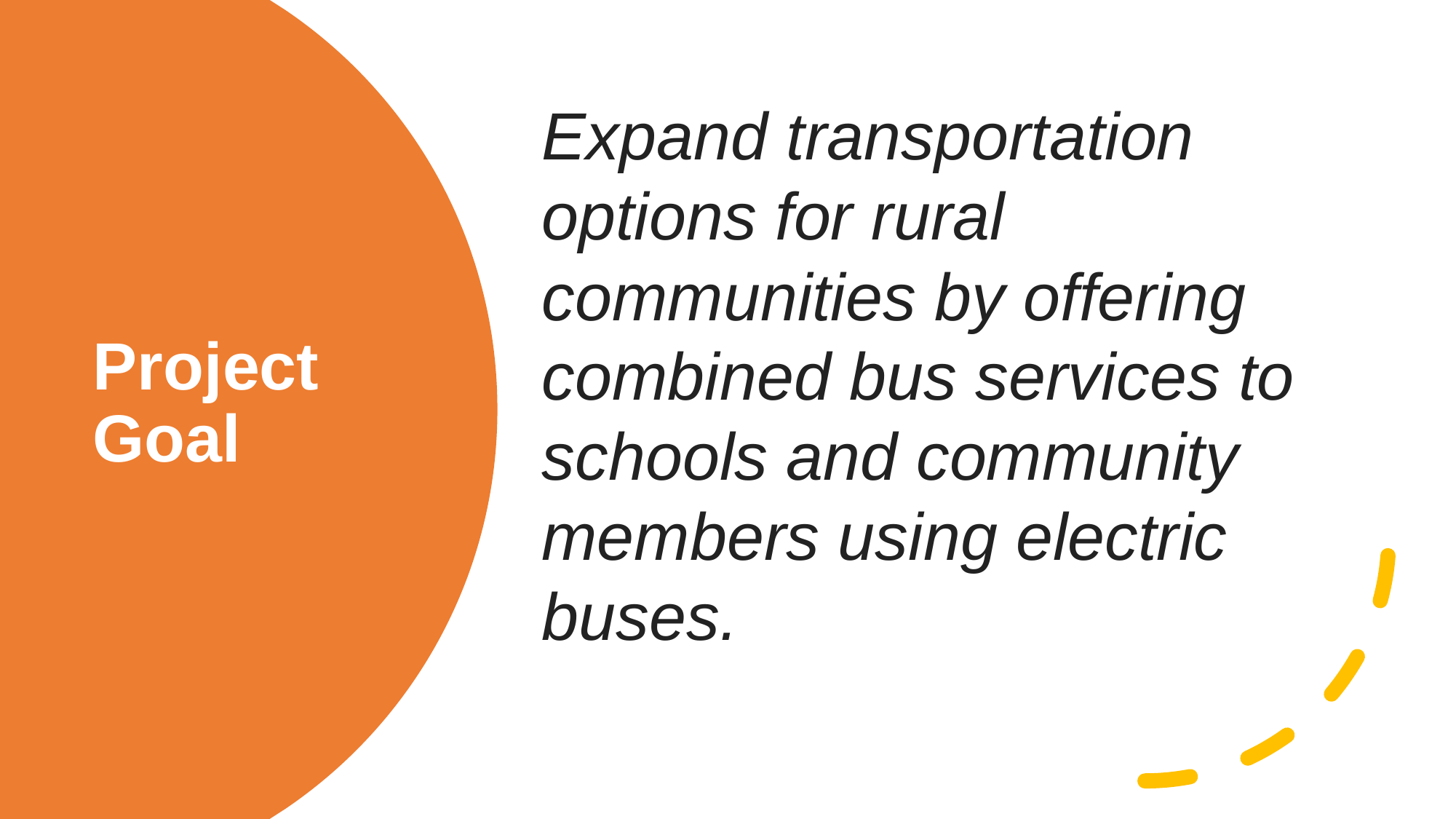

Expand transportation options for rural communities by offering combined bus services to schools and community members using electric buses.

# Project Goal